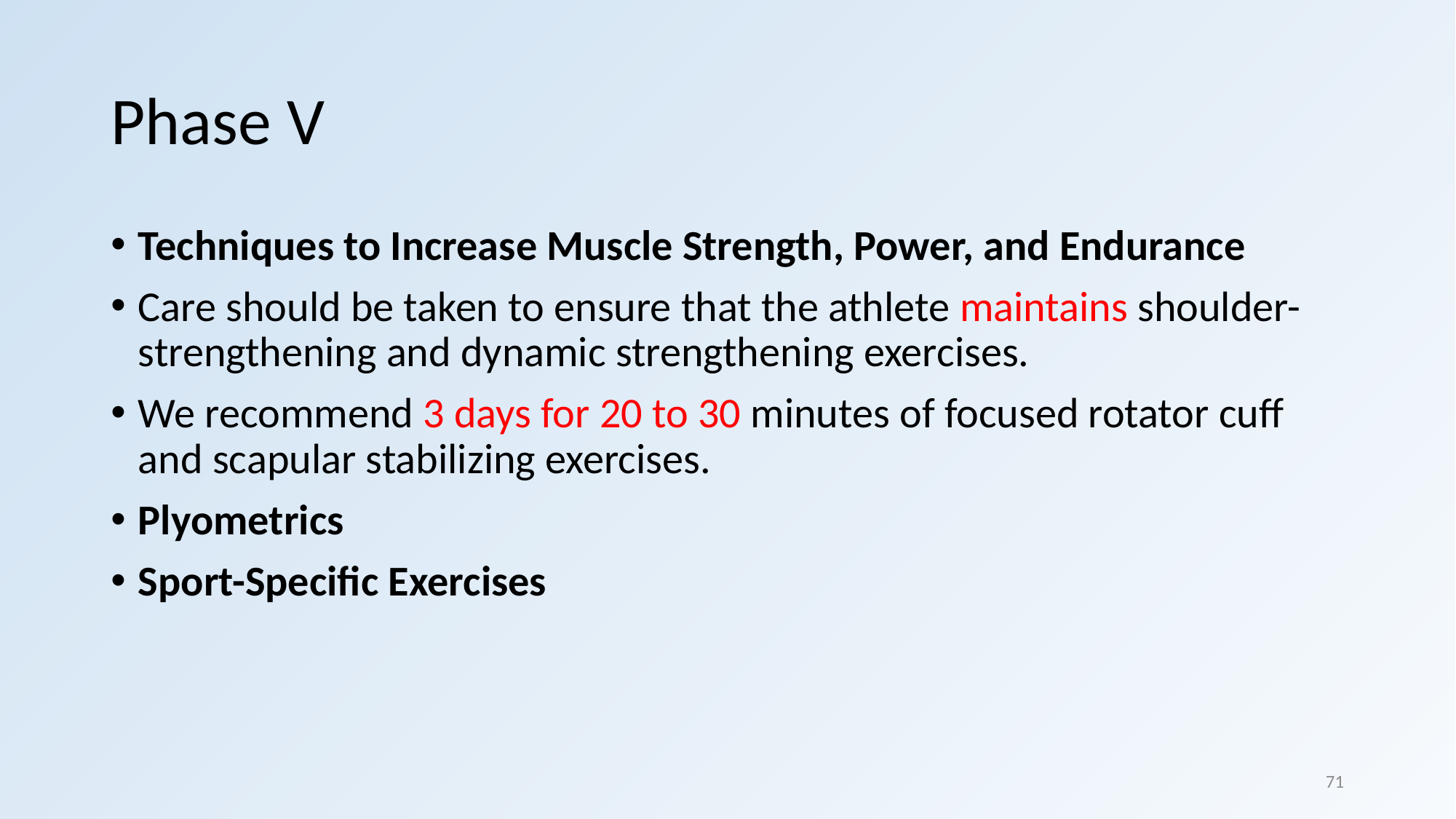

# Phase V
Techniques to Increase Muscle Strength, Power, and Endurance
Care should be taken to ensure that the athlete maintains shoulder-strengthening and dynamic strengthening exercises.
We recommend 3 days for 20 to 30 minutes of focused rotator cuff and scapular stabilizing exercises.
Plyometrics
Sport-Specific Exercises

71